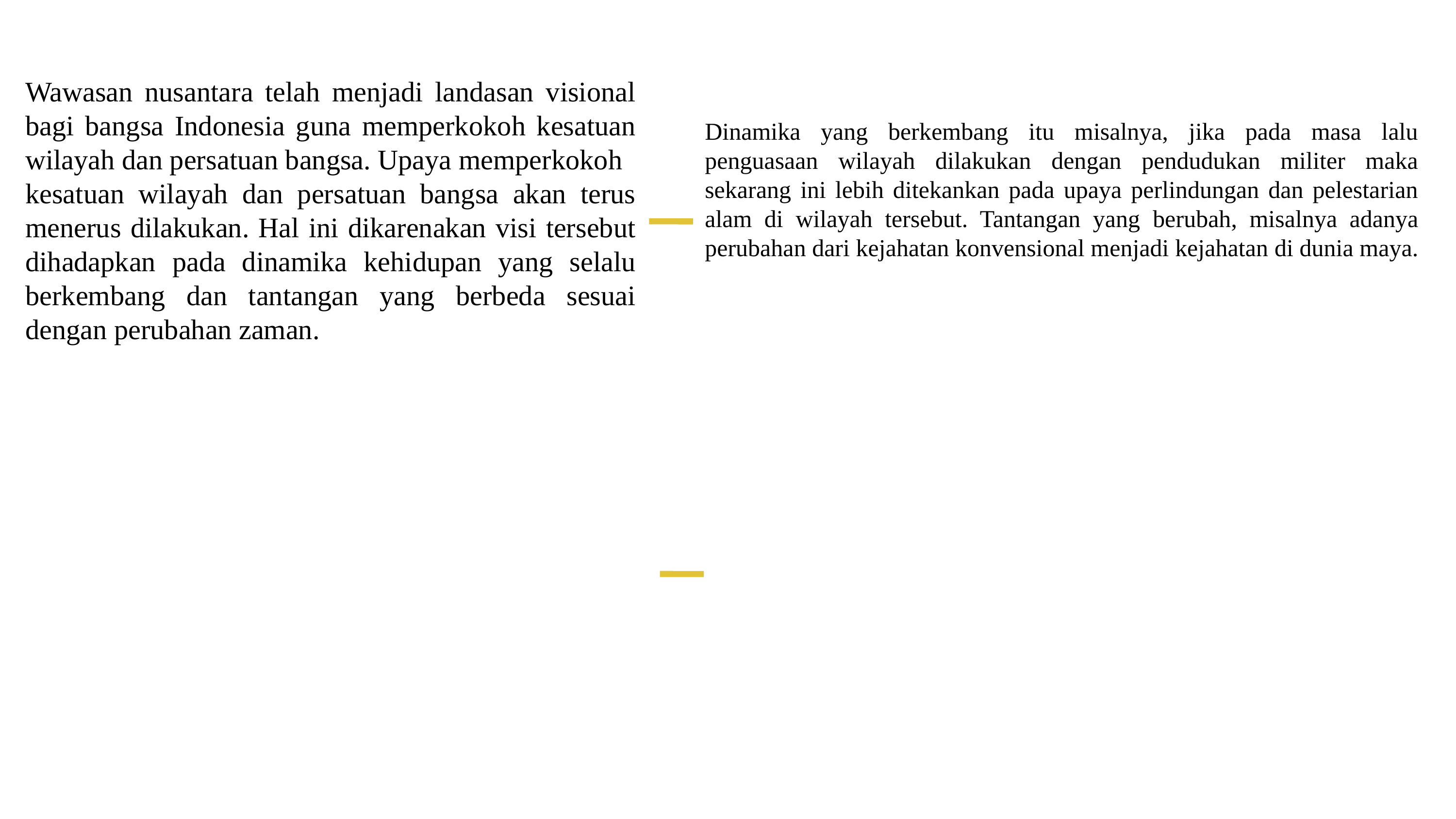

Wawasan nusantara telah menjadi landasan visional bagi bangsa Indonesia guna memperkokoh kesatuan wilayah dan persatuan bangsa. Upaya memperkokoh
kesatuan wilayah dan persatuan bangsa akan terus menerus dilakukan. Hal ini dikarenakan visi tersebut dihadapkan pada dinamika kehidupan yang selalu berkembang dan tantangan yang berbeda sesuai dengan perubahan zaman.
Dinamika yang berkembang itu misalnya, jika pada masa lalu penguasaan wilayah dilakukan dengan pendudukan militer maka sekarang ini lebih ditekankan pada upaya perlindungan dan pelestarian alam di wilayah tersebut. Tantangan yang berubah, misalnya adanya perubahan dari kejahatan konvensional menjadi kejahatan di dunia maya.